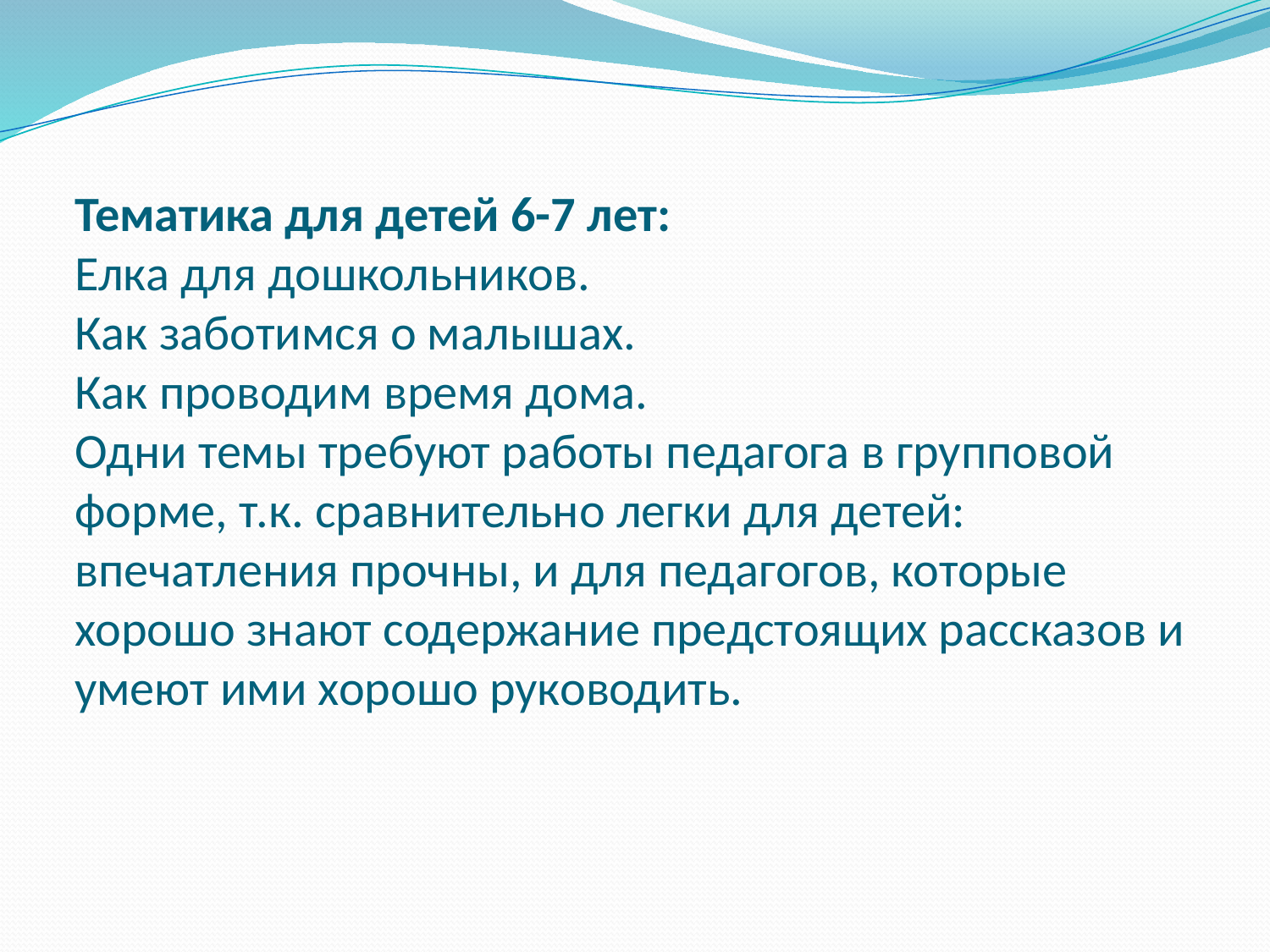

# Тематика для детей 6-7 лет: Елка для дошкольников. Как заботимся о малышах. Как проводим время дома. Одни темы требуют работы педагога в групповой форме, т.к. сравнительно легки для детей: впечатления прочны, и для педагогов, которые хорошо знают содержание предстоящих рассказов и умеют ими хорошо руководить.